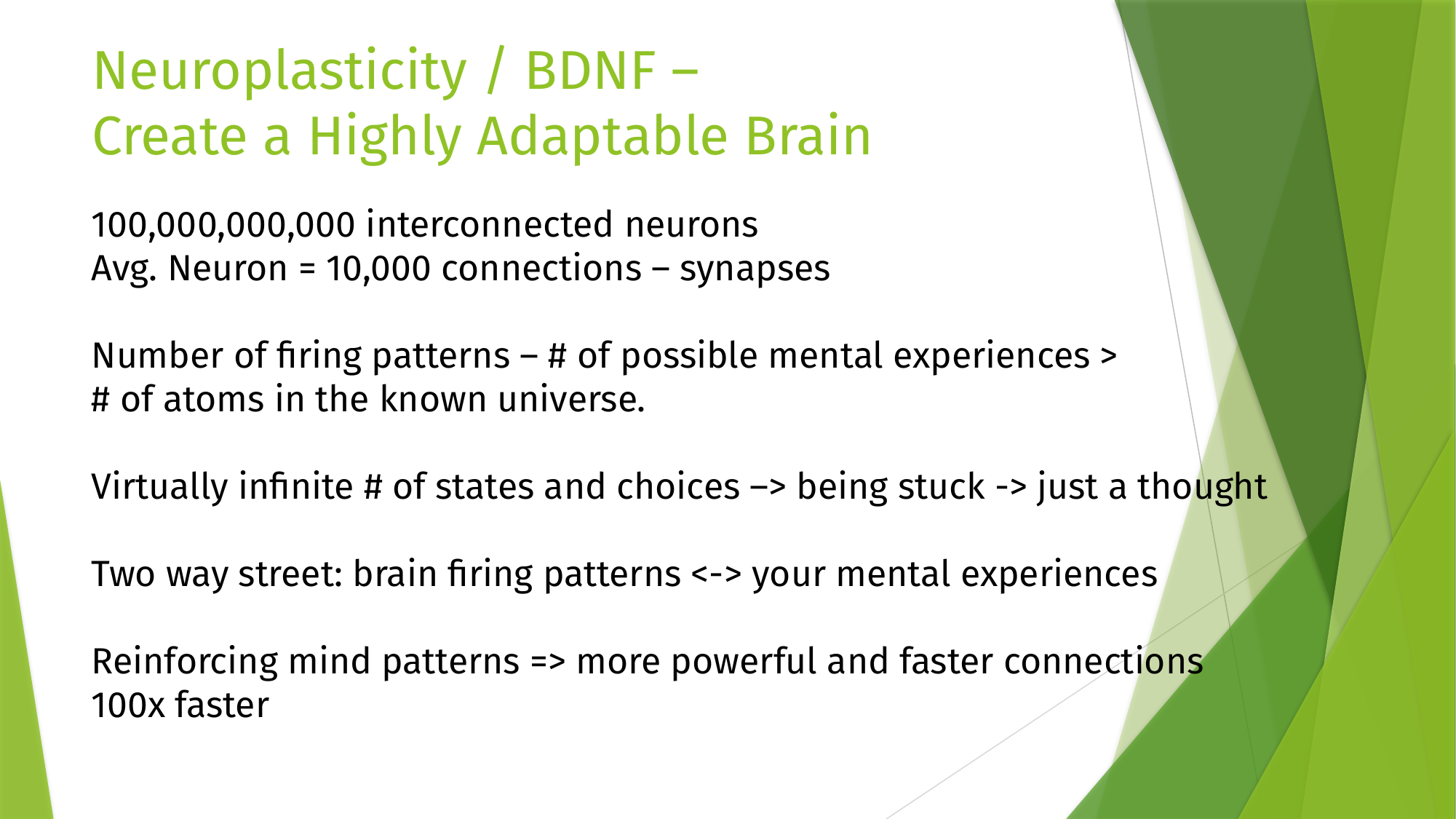

# Neuroplasticity / BDNF – Create a Highly Adaptable Brain
100,000,000,000 interconnected neurons
Avg. Neuron = 10,000 connections – synapses

Number of firing patterns – # of possible mental experiences >
# of atoms in the known universe.

Virtually infinite # of states and choices –> being stuck -> just a thought

Two way street: brain firing patterns <-> your mental experiences

Reinforcing mind patterns => more powerful and faster connections 100x faster